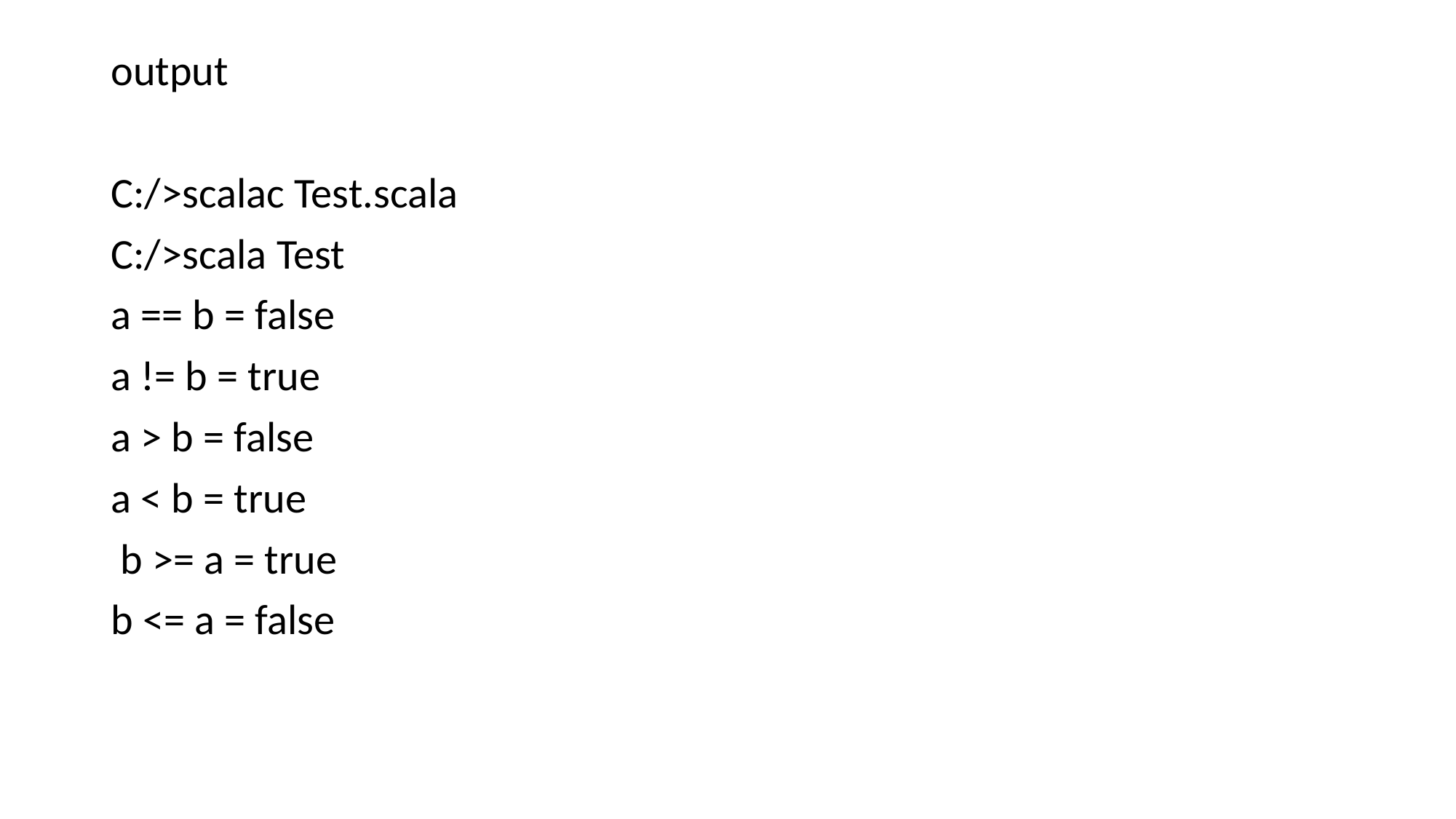

# output

C:/>scalac Test.scala
C:/>scala Test
a == b = false
a != b = true
a > b = false
a < b = true
 b >= a = true
b <= a = false